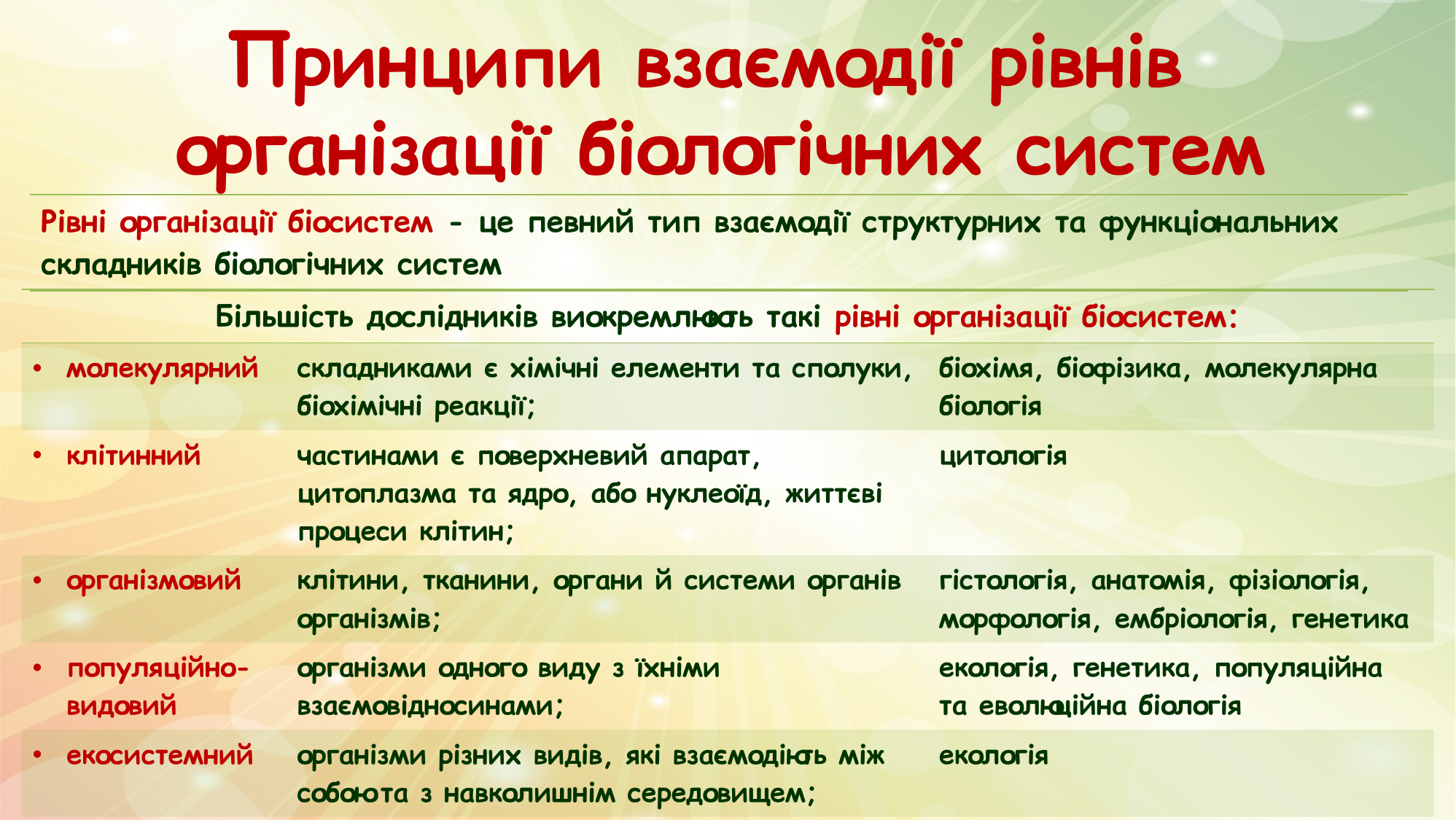

# Принципи взаємодії рівнів організації біологічних систем
| Рівні організації біосистем - це певний тип взаємодії структурних та функціональних складників біологічних систем |
| --- |
| Більшість дослідників виокремлюють такі рівні організації біосистем: |  |  |
| --- | --- | --- |
| молекулярний | складниками є хімічні елементи та сполуки, біохімічні реакції; | біохімя, біофізика, молекулярна біологія |
| клітинний | частинами є поверхневий апарат, цитоплазма та ядро, або нуклеоїд, життєві процеси клітин; | цитологія |
| організмовий | клітини, тканини, органи й системи органів організмів; | гістологія, анатомія, фізіологія, морфологія, ембріологія, генетика |
| популяційно-видовий | організми одного виду з їхніми взаємовідносинами; | екологія, генетика, популяційна та еволюційна біологія |
| екосистемний | організми різних видів, які взаємодіють між собою та з навколишнім середовищем; | екологія |
| біосферний | взаємопов’язані екосистеми | екологія, вчення про біосферу |